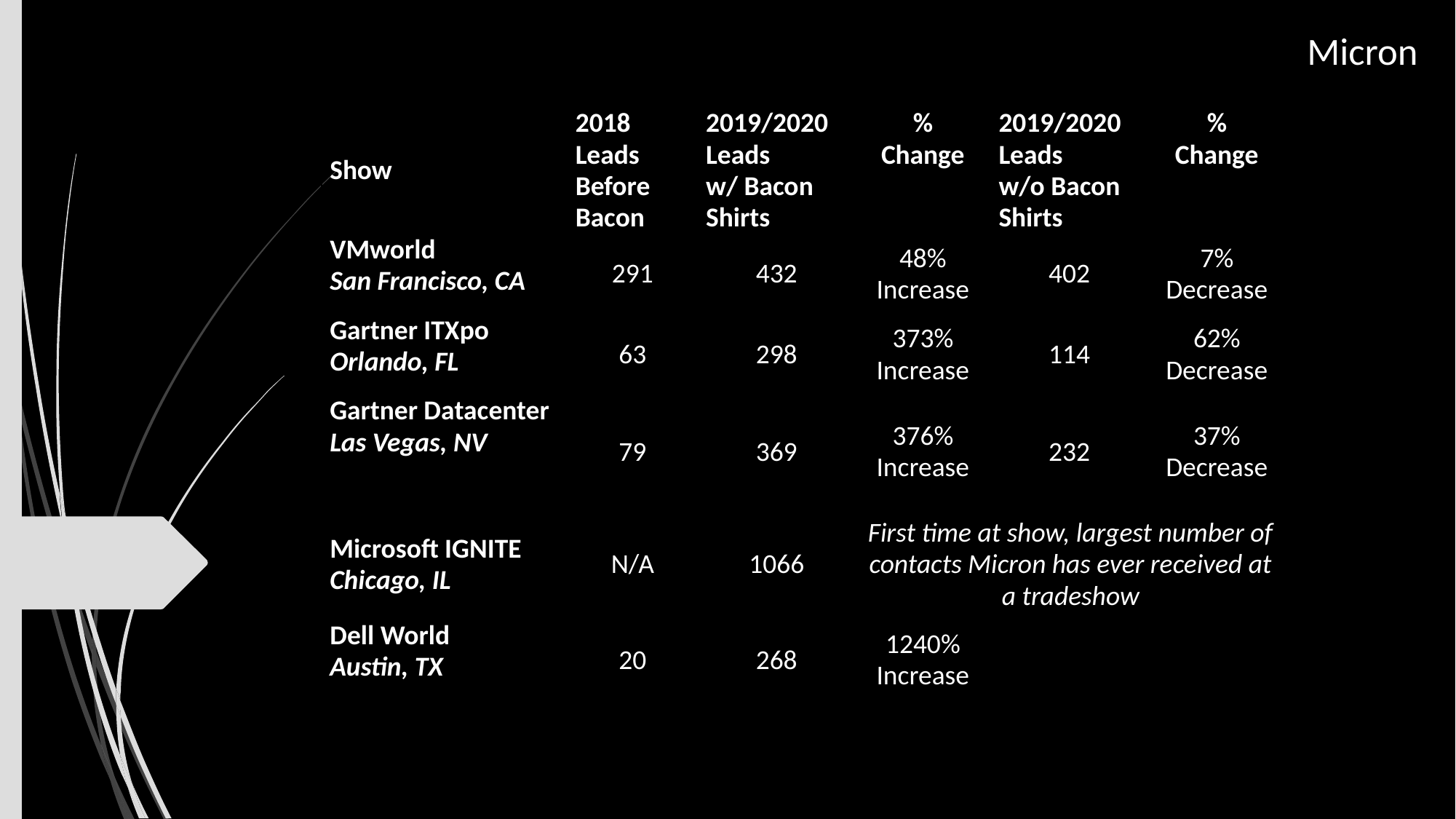

# Micron
| Show | 2018 Leads Before Bacon | 2019/2020 Leads w/ Bacon Shirts | % Change | 2019/2020 Leads w/o Bacon Shirts | % Change |
| --- | --- | --- | --- | --- | --- |
| VMworld San Francisco, CA | 291 | 432 | 48% Increase | 402 | 7% Decrease |
| Gartner ITXpo Orlando, FL | 63 | 298 | 373% Increase | 114 | 62% Decrease |
| Gartner Datacenter Las Vegas, NV | 79 | 369 | 376% Increase | 232 | 37% Decrease |
| Microsoft IGNITE Chicago, IL | N/A | 1066 | First time at show, largest number of contacts Micron has ever received at a tradeshow |  |  |
| Dell World Austin, TX | 20 | 268 | 1240% Increase |  |  |